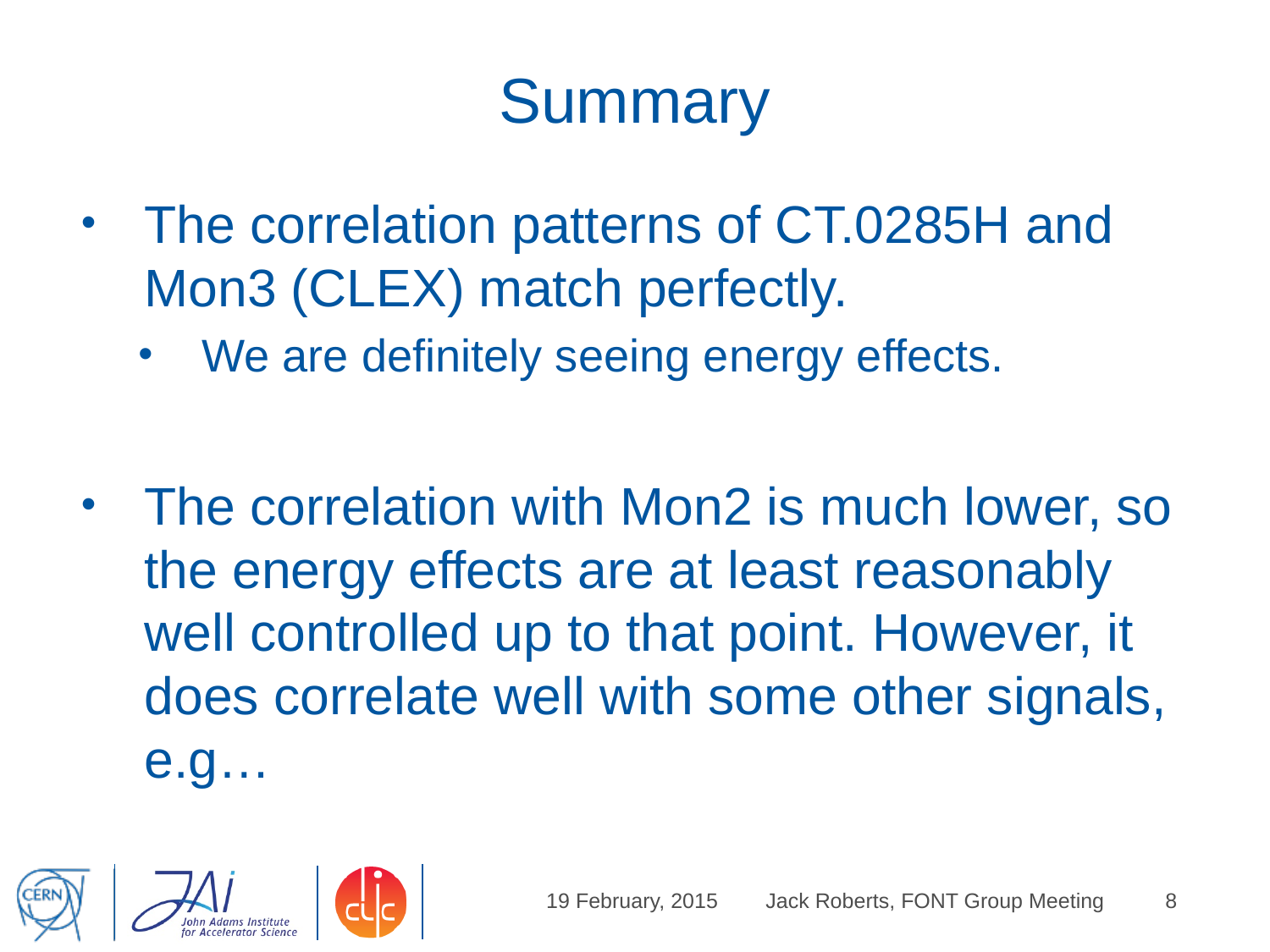

# Summary
The correlation patterns of CT.0285H and Mon3 (CLEX) match perfectly.
We are definitely seeing energy effects.

The correlation with Mon2 is much lower, so the energy effects are at least reasonably well controlled up to that point. However, it does correlate well with some other signals, e.g…
19 February, 2015
Jack Roberts, FONT Group Meeting
8